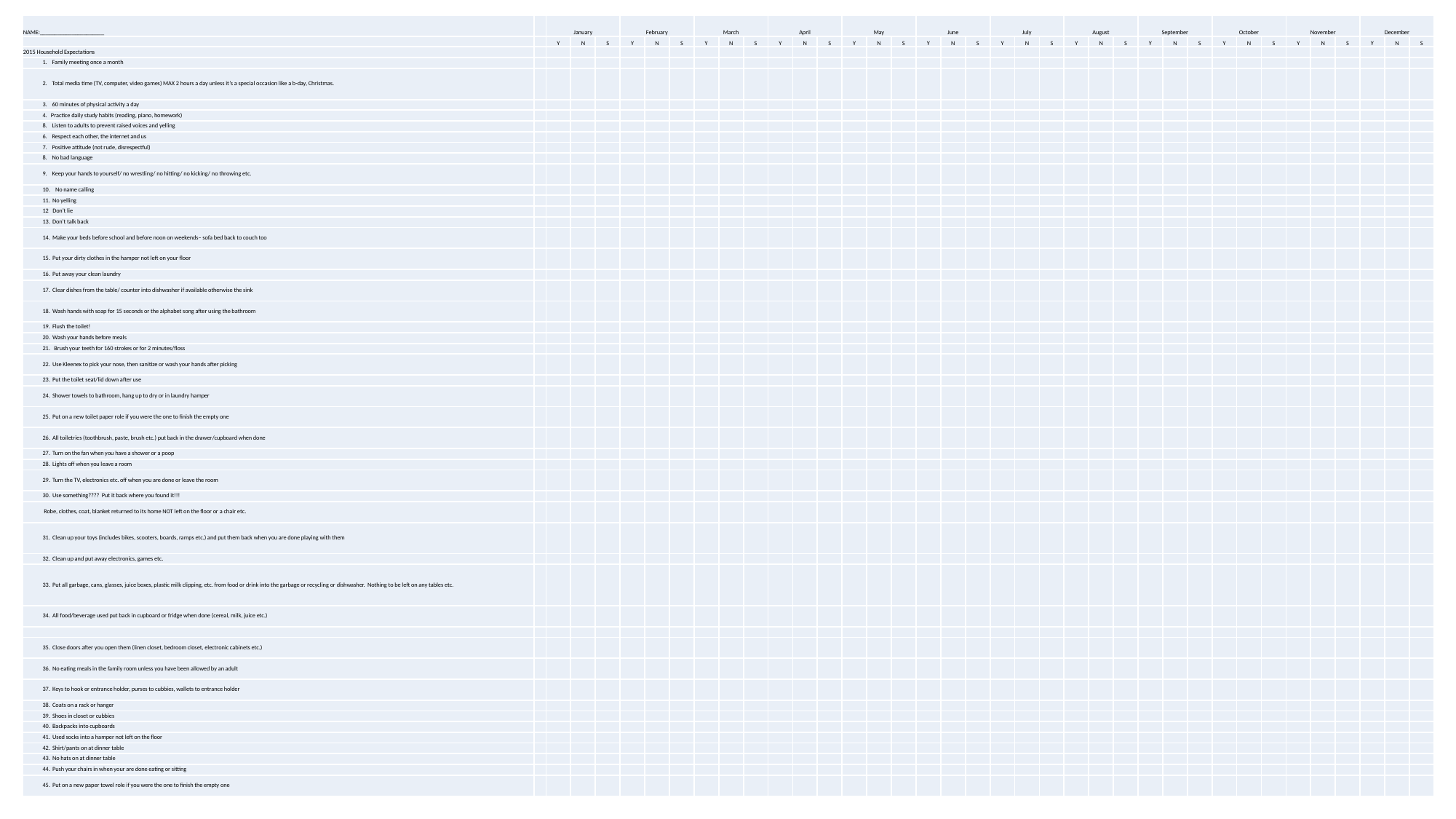

| NAME:\_\_\_\_\_\_\_\_\_\_\_\_\_\_\_\_\_\_\_\_\_\_ |  | January |  |  | February |  |  | March |  |  | April |  |  | May |  |  | June |  |  | July |  |  | August |  |  | September |  |  | October |  |  | November |  |  | December |  |  |
| --- | --- | --- | --- | --- | --- | --- | --- | --- | --- | --- | --- | --- | --- | --- | --- | --- | --- | --- | --- | --- | --- | --- | --- | --- | --- | --- | --- | --- | --- | --- | --- | --- | --- | --- | --- | --- | --- |
|  |  | Y | N | S | Y | N | S | Y | N | S | Y | N | S | Y | N | S | Y | N | S | Y | N | S | Y | N | S | Y | N | S | Y | N | S | Y | N | S | Y | N | S |
| 2015 Household Expectations |  |  |  |  |  |  |  |  |  |  |  |  |  |  |  |  |  |  |  |  |  |  |  |  |  |  |  |  |  |  |  |  |  |  |  |  |  |
| 1.       Family meeting once a month |  |  |  |  |  |  |  |  |  |  |  |  |  |  |  |  |  |  |  |  |  |  |  |  |  |  |  |  |  |  |  |  |  |  |  |  |  |
| 2.       Total media time (TV, computer, video games) MAX 2 hours a day unless it’s a special occasion like a b-day, Christmas. |  |  |  |  |  |  |  |  |  |  |  |  |  |  |  |  |  |  |  |  |  |  |  |  |  |  |  |  |  |  |  |  |  |  |  |  |  |
| 3.       60 minutes of physical activity a day |  |  |  |  |  |  |  |  |  |  |  |  |  |  |  |  |  |  |  |  |  |  |  |  |  |  |  |  |  |  |  |  |  |  |  |  |  |
| 4.   Practice daily study habits (reading, piano, homework) |  |  |  |  |  |  |  |  |  |  |  |  |  |  |  |  |  |  |  |  |  |  |  |  |  |  |  |  |  |  |  |  |  |  |  |  |  |
| 8.       Listen to adults to prevent raised voices and yelling |  |  |  |  |  |  |  |  |  |  |  |  |  |  |  |  |  |  |  |  |  |  |  |  |  |  |  |  |  |  |  |  |  |  |  |  |  |
| 6.       Respect each other, the internet and us |  |  |  |  |  |  |  |  |  |  |  |  |  |  |  |  |  |  |  |  |  |  |  |  |  |  |  |  |  |  |  |  |  |  |  |  |  |
| 7.       Positive attitude (not rude, disrespectful) |  |  |  |  |  |  |  |  |  |  |  |  |  |  |  |  |  |  |  |  |  |  |  |  |  |  |  |  |  |  |  |  |  |  |  |  |  |
| 8.       No bad language |  |  |  |  |  |  |  |  |  |  |  |  |  |  |  |  |  |  |  |  |  |  |  |  |  |  |  |  |  |  |  |  |  |  |  |  |  |
| 9.       Keep your hands to yourself/ no wrestling/ no hitting/ no kicking/ no throwing etc. |  |  |  |  |  |  |  |  |  |  |  |  |  |  |  |  |  |  |  |  |  |  |  |  |  |  |  |  |  |  |  |  |  |  |  |  |  |
| 10.       No name calling |  |  |  |  |  |  |  |  |  |  |  |  |  |  |  |  |  |  |  |  |  |  |  |  |  |  |  |  |  |  |  |  |  |  |  |  |  |
| 11.   No yelling |  |  |  |  |  |  |  |  |  |  |  |  |  |  |  |  |  |  |  |  |  |  |  |  |  |  |  |  |  |  |  |  |  |  |  |  |  |
| 12   Don’t lie |  |  |  |  |  |  |  |  |  |  |  |  |  |  |  |  |  |  |  |  |  |  |  |  |  |  |  |  |  |  |  |  |  |  |  |  |  |
| 13.   Don’t talk back |  |  |  |  |  |  |  |  |  |  |  |  |  |  |  |  |  |  |  |  |  |  |  |  |  |  |  |  |  |  |  |  |  |  |  |  |  |
| 14.   Make your beds before school and before noon on weekends– sofa bed back to couch too |  |  |  |  |  |  |  |  |  |  |  |  |  |  |  |  |  |  |  |  |  |  |  |  |  |  |  |  |  |  |  |  |  |  |  |  |  |
| 15.   Put your dirty clothes in the hamper not left on your floor |  |  |  |  |  |  |  |  |  |  |  |  |  |  |  |  |  |  |  |  |  |  |  |  |  |  |  |  |  |  |  |  |  |  |  |  |  |
| 16.   Put away your clean laundry |  |  |  |  |  |  |  |  |  |  |  |  |  |  |  |  |  |  |  |  |  |  |  |  |  |  |  |  |  |  |  |  |  |  |  |  |  |
| 17.   Clear dishes from the table/ counter into dishwasher if available otherwise the sink |  |  |  |  |  |  |  |  |  |  |  |  |  |  |  |  |  |  |  |  |  |  |  |  |  |  |  |  |  |  |  |  |  |  |  |  |  |
| 18.   Wash hands with soap for 15 seconds or the alphabet song after using the bathroom |  |  |  |  |  |  |  |  |  |  |  |  |  |  |  |  |  |  |  |  |  |  |  |  |  |  |  |  |  |  |  |  |  |  |  |  |  |
| 19.   Flush the toilet! |  |  |  |  |  |  |  |  |  |  |  |  |  |  |  |  |  |  |  |  |  |  |  |  |  |  |  |  |  |  |  |  |  |  |  |  |  |
| 20.   Wash your hands before meals |  |  |  |  |  |  |  |  |  |  |  |  |  |  |  |  |  |  |  |  |  |  |  |  |  |  |  |  |  |  |  |  |  |  |  |  |  |
| 21.   Brush your teeth for 160 strokes or for 2 minutes/floss |  |  |  |  |  |  |  |  |  |  |  |  |  |  |  |  |  |  |  |  |  |  |  |  |  |  |  |  |  |  |  |  |  |  |  |  |  |
| 22.   Use Kleenex to pick your nose, then sanitize or wash your hands after picking |  |  |  |  |  |  |  |  |  |  |  |  |  |  |  |  |  |  |  |  |  |  |  |  |  |  |  |  |  |  |  |  |  |  |  |  |  |
| 23.   Put the toilet seat/lid down after use |  |  |  |  |  |  |  |  |  |  |  |  |  |  |  |  |  |  |  |  |  |  |  |  |  |  |  |  |  |  |  |  |  |  |  |  |  |
| 24.   Shower towels to bathroom, hang up to dry or in laundry hamper |  |  |  |  |  |  |  |  |  |  |  |  |  |  |  |  |  |  |  |  |  |  |  |  |  |  |  |  |  |  |  |  |  |  |  |  |  |
| 25.   Put on a new toilet paper role if you were the one to finish the empty one |  |  |  |  |  |  |  |  |  |  |  |  |  |  |  |  |  |  |  |  |  |  |  |  |  |  |  |  |  |  |  |  |  |  |  |  |  |
| 26.   All toiletries (toothbrush, paste, brush etc.) put back in the drawer/cupboard when done |  |  |  |  |  |  |  |  |  |  |  |  |  |  |  |  |  |  |  |  |  |  |  |  |  |  |  |  |  |  |  |  |  |  |  |  |  |
| 27.   Turn on the fan when you have a shower or a poop |  |  |  |  |  |  |  |  |  |  |  |  |  |  |  |  |  |  |  |  |  |  |  |  |  |  |  |  |  |  |  |  |  |  |  |  |  |
| 28.   Lights off when you leave a room |  |  |  |  |  |  |  |  |  |  |  |  |  |  |  |  |  |  |  |  |  |  |  |  |  |  |  |  |  |  |  |  |  |  |  |  |  |
| 29.   Turn the TV, electronics etc. off when you are done or leave the room |  |  |  |  |  |  |  |  |  |  |  |  |  |  |  |  |  |  |  |  |  |  |  |  |  |  |  |  |  |  |  |  |  |  |  |  |  |
| 30.   Use something???? Put it back where you found it!!! |  |  |  |  |  |  |  |  |  |  |  |  |  |  |  |  |  |  |  |  |  |  |  |  |  |  |  |  |  |  |  |  |  |  |  |  |  |
| Robe, clothes, coat, blanket returned to its home NOT left on the floor or a chair etc. |  |  |  |  |  |  |  |  |  |  |  |  |  |  |  |  |  |  |  |  |  |  |  |  |  |  |  |  |  |  |  |  |  |  |  |  |  |
| 31.   Clean up your toys (includes bikes, scooters, boards, ramps etc.) and put them back when you are done playing with them |  |  |  |  |  |  |  |  |  |  |  |  |  |  |  |  |  |  |  |  |  |  |  |  |  |  |  |  |  |  |  |  |  |  |  |  |  |
| 32.   Clean up and put away electronics, games etc. |  |  |  |  |  |  |  |  |  |  |  |  |  |  |  |  |  |  |  |  |  |  |  |  |  |  |  |  |  |  |  |  |  |  |  |  |  |
| 33.   Put all garbage, cans, glasses, juice boxes, plastic milk clipping, etc. from food or drink into the garbage or recycling or dishwasher. Nothing to be left on any tables etc. |  |  |  |  |  |  |  |  |  |  |  |  |  |  |  |  |  |  |  |  |  |  |  |  |  |  |  |  |  |  |  |  |  |  |  |  |  |
| 34.   All food/beverage used put back in cupboard or fridge when done (cereal, milk, juice etc.) |  |  |  |  |  |  |  |  |  |  |  |  |  |  |  |  |  |  |  |  |  |  |  |  |  |  |  |  |  |  |  |  |  |  |  |  |  |
|  |  |  |  |  |  |  |  |  |  |  |  |  |  |  |  |  |  |  |  |  |  |  |  |  |  |  |  |  |  |  |  |  |  |  |  |  |  |
| 35.   Close doors after you open them (linen closet, bedroom closet, electronic cabinets etc.) |  |  |  |  |  |  |  |  |  |  |  |  |  |  |  |  |  |  |  |  |  |  |  |  |  |  |  |  |  |  |  |  |  |  |  |  |  |
| 36.   No eating meals in the family room unless you have been allowed by an adult |  |  |  |  |  |  |  |  |  |  |  |  |  |  |  |  |  |  |  |  |  |  |  |  |  |  |  |  |  |  |  |  |  |  |  |  |  |
| 37.   Keys to hook or entrance holder, purses to cubbies, wallets to entrance holder |  |  |  |  |  |  |  |  |  |  |  |  |  |  |  |  |  |  |  |  |  |  |  |  |  |  |  |  |  |  |  |  |  |  |  |  |  |
| 38.   Coats on a rack or hanger |  |  |  |  |  |  |  |  |  |  |  |  |  |  |  |  |  |  |  |  |  |  |  |  |  |  |  |  |  |  |  |  |  |  |  |  |  |
| 39.   Shoes in closet or cubbies |  |  |  |  |  |  |  |  |  |  |  |  |  |  |  |  |  |  |  |  |  |  |  |  |  |  |  |  |  |  |  |  |  |  |  |  |  |
| 40.   Backpacks into cupboards |  |  |  |  |  |  |  |  |  |  |  |  |  |  |  |  |  |  |  |  |  |  |  |  |  |  |  |  |  |  |  |  |  |  |  |  |  |
| 41.   Used socks into a hamper not left on the floor |  |  |  |  |  |  |  |  |  |  |  |  |  |  |  |  |  |  |  |  |  |  |  |  |  |  |  |  |  |  |  |  |  |  |  |  |  |
| 42.   Shirt/pants on at dinner table |  |  |  |  |  |  |  |  |  |  |  |  |  |  |  |  |  |  |  |  |  |  |  |  |  |  |  |  |  |  |  |  |  |  |  |  |  |
| 43.   No hats on at dinner table |  |  |  |  |  |  |  |  |  |  |  |  |  |  |  |  |  |  |  |  |  |  |  |  |  |  |  |  |  |  |  |  |  |  |  |  |  |
| 44.   Push your chairs in when your are done eating or sitting |  |  |  |  |  |  |  |  |  |  |  |  |  |  |  |  |  |  |  |  |  |  |  |  |  |  |  |  |  |  |  |  |  |  |  |  |  |
| 45.   Put on a new paper towel role if you were the one to finish the empty one |  |  |  |  |  |  |  |  |  |  |  |  |  |  |  |  |  |  |  |  |  |  |  |  |  |  |  |  |  |  |  |  |  |  |  |  |  |
#